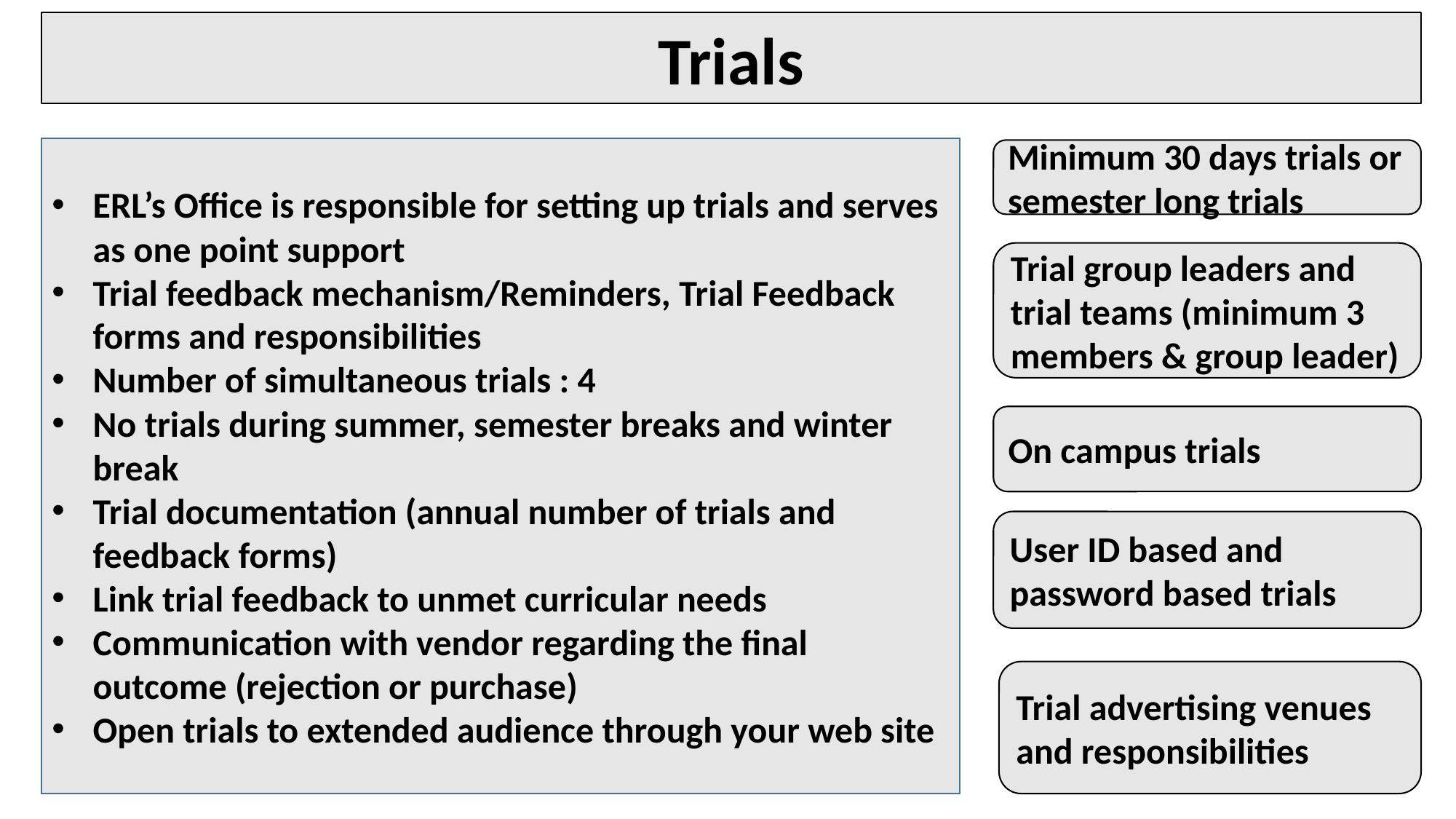

Trials
ERL’s Office is responsible for setting up trials and serves as one point support
Trial feedback mechanism/Reminders, Trial Feedback forms and responsibilities
Number of simultaneous trials : 4
No trials during summer, semester breaks and winter break
Trial documentation (annual number of trials and feedback forms)
Link trial feedback to unmet curricular needs
Communication with vendor regarding the final outcome (rejection or purchase)
Open trials to extended audience through your web site
Minimum 30 days trials or semester long trials
Trial group leaders and trial teams (minimum 3 members & group leader)
On campus trials
User ID based and password based trials
Trial advertising venues and responsibilities